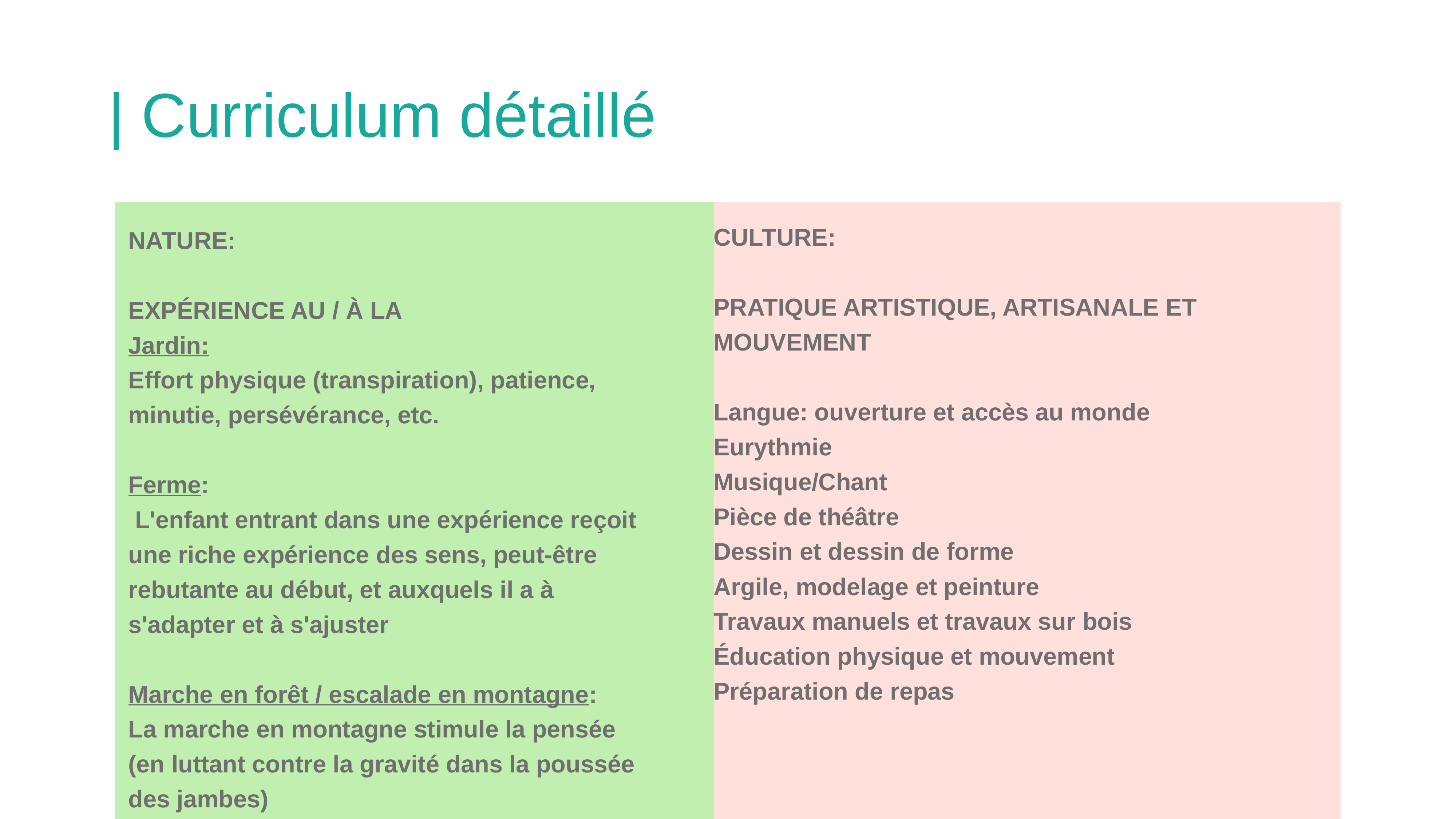

| Curriculum détaillé

CULTURE:

PRATIQUE ARTISTIQUE, ARTISANALE ET MOUVEMENT

Langue: ouverture et accès au monde
Eurythmie
Musique/Chant
Pièce de théâtre
Dessin et dessin de forme
Argile, modelage et peinture
Travaux manuels et travaux sur bois
Éducation physique et mouvement
Préparation de repas

NATURE:

EXPÉRIENCE AU / À LA
Jardin:
Effort physique (transpiration), patience, minutie, persévérance, etc.

Ferme:
 L'enfant entrant dans une expérience reçoit une riche expérience des sens, peut-être rebutante au début, et auxquels il a à s'adapter et à s'ajuster

Marche en forêt / escalade en montagne:
La marche en montagne stimule la pensée (en luttant contre la gravité dans la poussée des jambes)